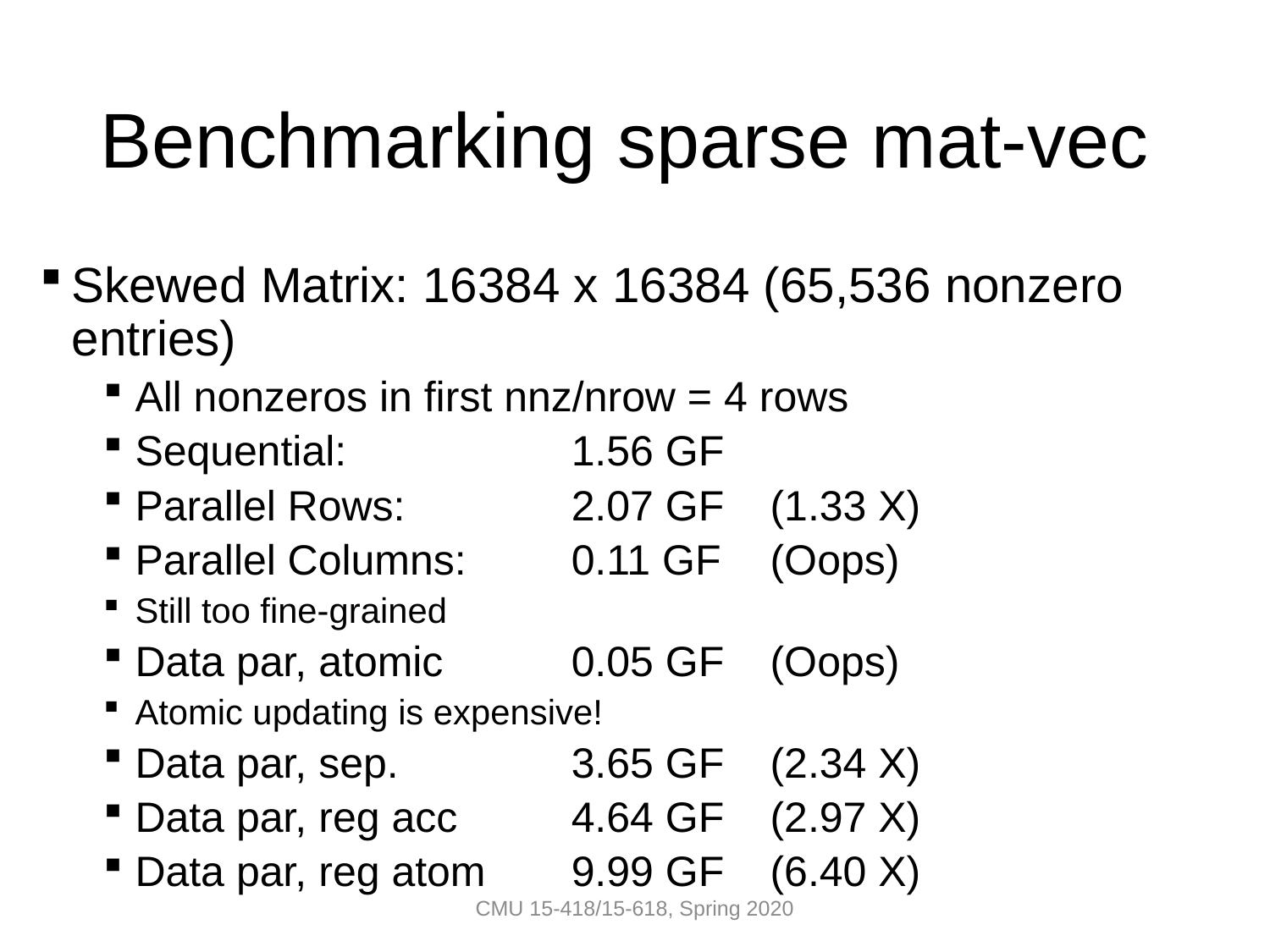

# Benchmarking sparse mat-vec
Skewed Matrix: 16384 x 16384 (65,536 nonzero entries)
All nonzeros in first nnz/nrow = 4 rows
Sequential:	1.56 GF
Parallel Rows:	2.07 GF	(1.33 X)
Parallel Columns:	0.11 GF	(Oops)
Still too fine-grained
Data par, atomic	0.05 GF	(Oops)
Atomic updating is expensive!
Data par, sep.	3.65 GF	(2.34 X)
Data par, reg acc	4.64 GF	(2.97 X)
Data par, reg atom	9.99 GF	(6.40 X)

CMU 15-418/15-618, Spring 2020